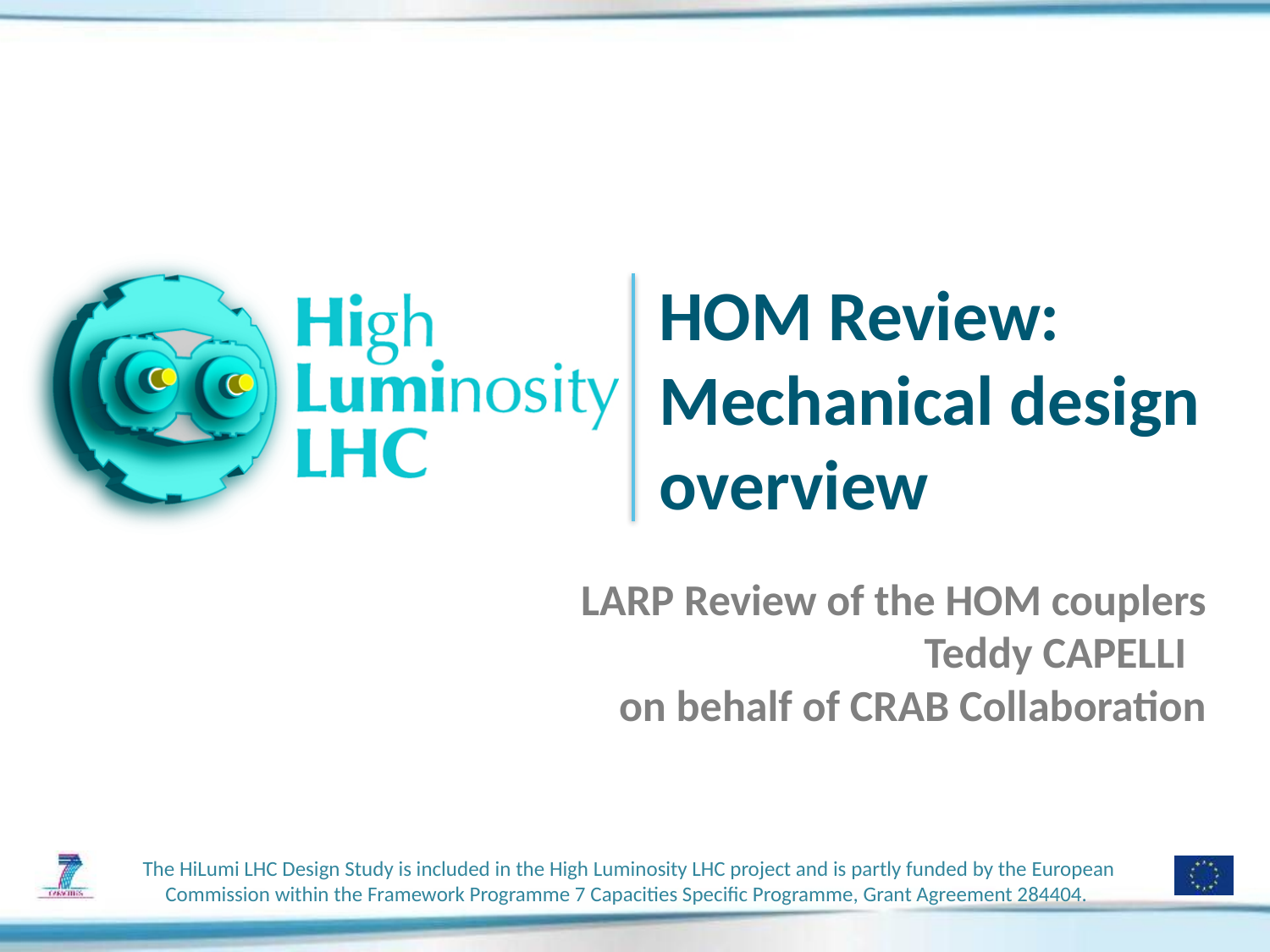

# HOM Review: Mechanical design overview
LARP Review of the HOM couplers
Teddy CAPELLI
on behalf of CRAB Collaboration